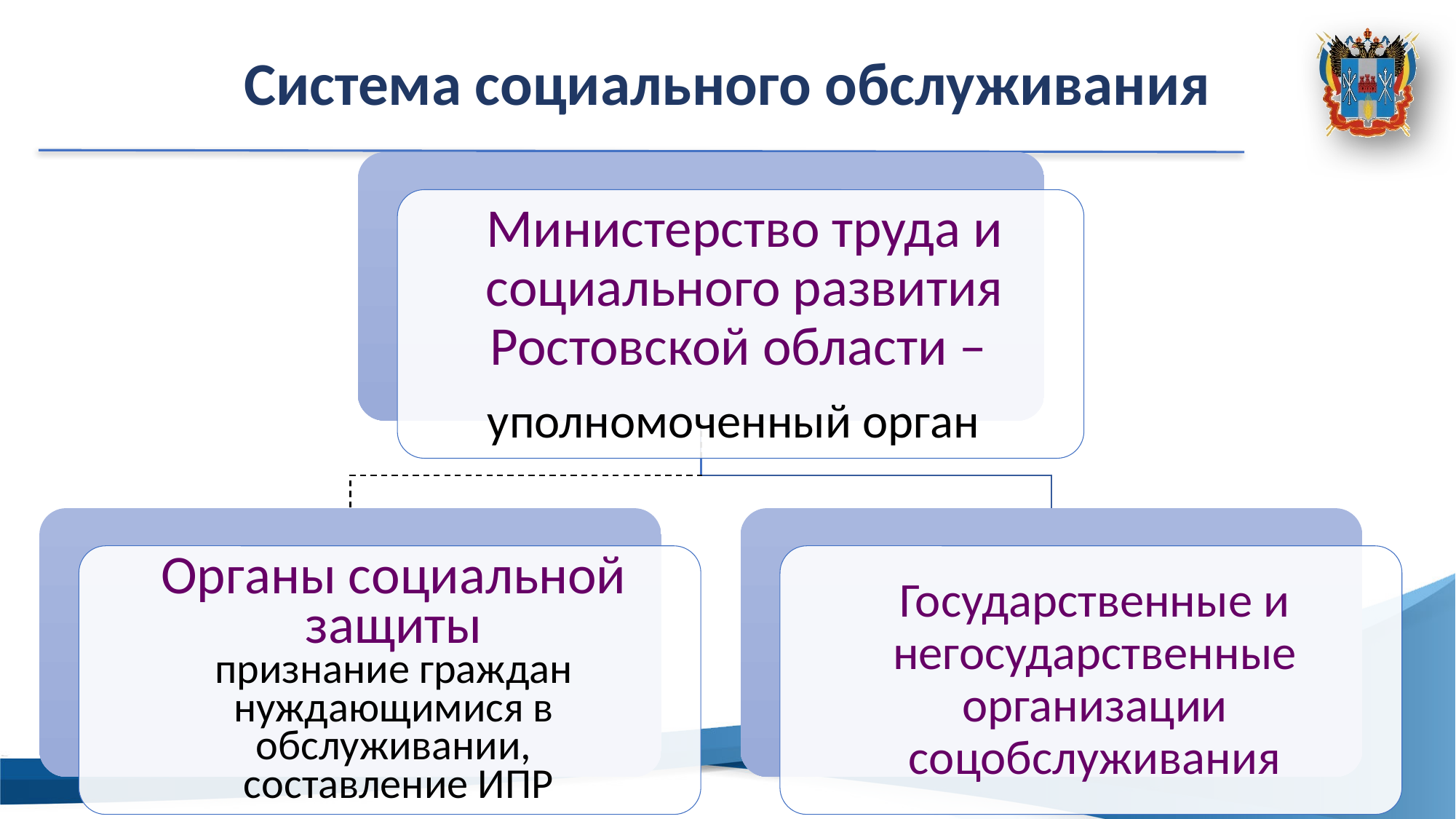

# Система социального обслуживания
Министерство труда и социального развития Ростовской области –
уполномоченный орган
Органы социальной защиты
признание граждан нуждающимися в обслуживании,
 составление ИПР
Государственные и негосударственные организации соцобслуживания